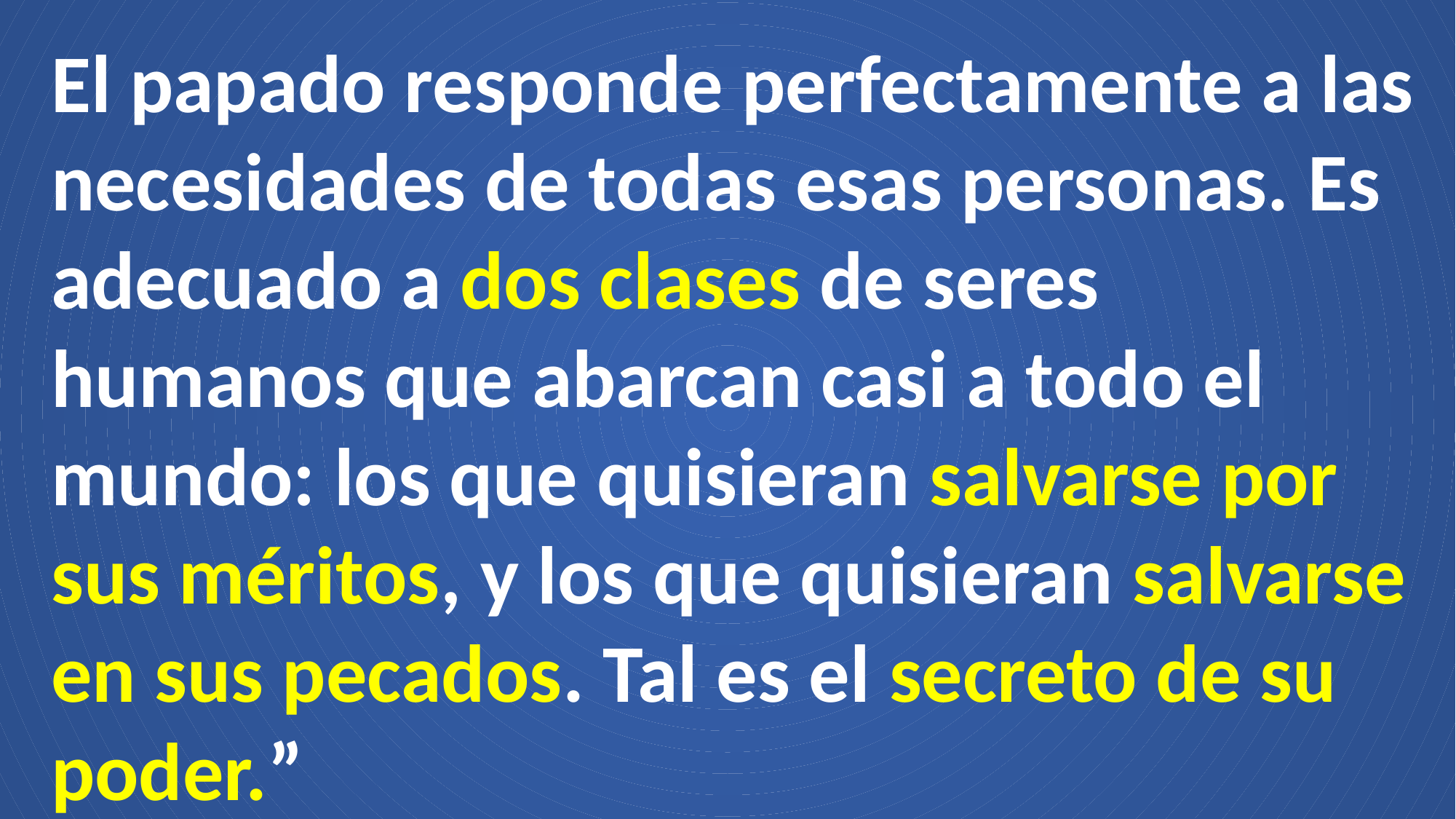

El papado responde perfectamente a las necesidades de todas esas personas. Es adecuado a dos clases de seres humanos que abarcan casi a todo el mundo: los que quisieran salvarse por sus méritos, y los que quisieran salvarse en sus pecados. Tal es el secreto de su poder.”